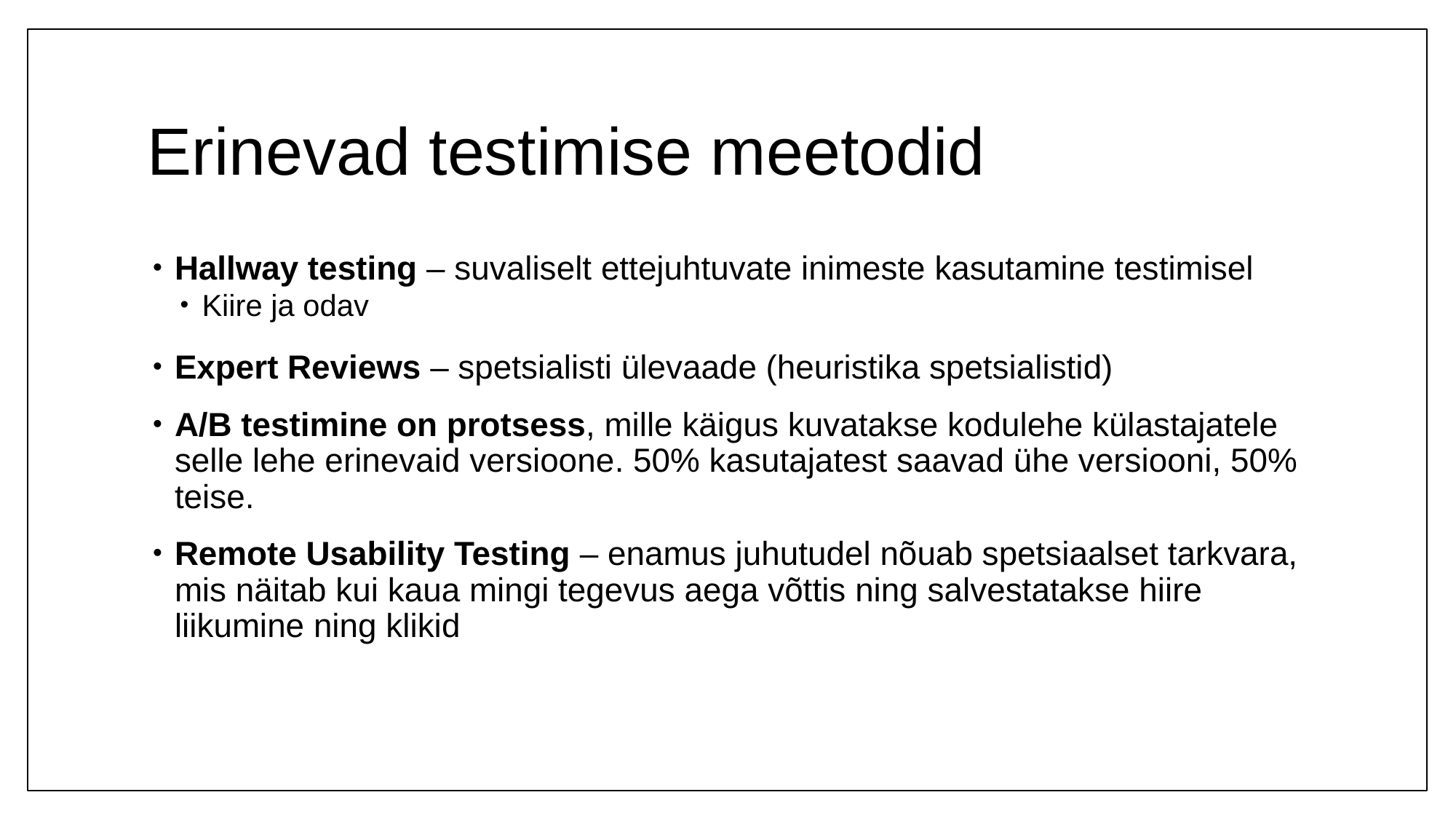

# Erinevad testimise meetodid
Hallway testing – suvaliselt ettejuhtuvate inimeste kasutamine testimisel
Kiire ja odav
Expert Reviews – spetsialisti ülevaade (heuristika spetsialistid)
A/B testimine on protsess, mille käigus kuvatakse kodulehe külastajatele selle lehe erinevaid versioone. 50% kasutajatest saavad ühe versiooni, 50% teise.
Remote Usability Testing – enamus juhutudel nõuab spetsiaalset tarkvara, mis näitab kui kaua mingi tegevus aega võttis ning salvestatakse hiire liikumine ning klikid